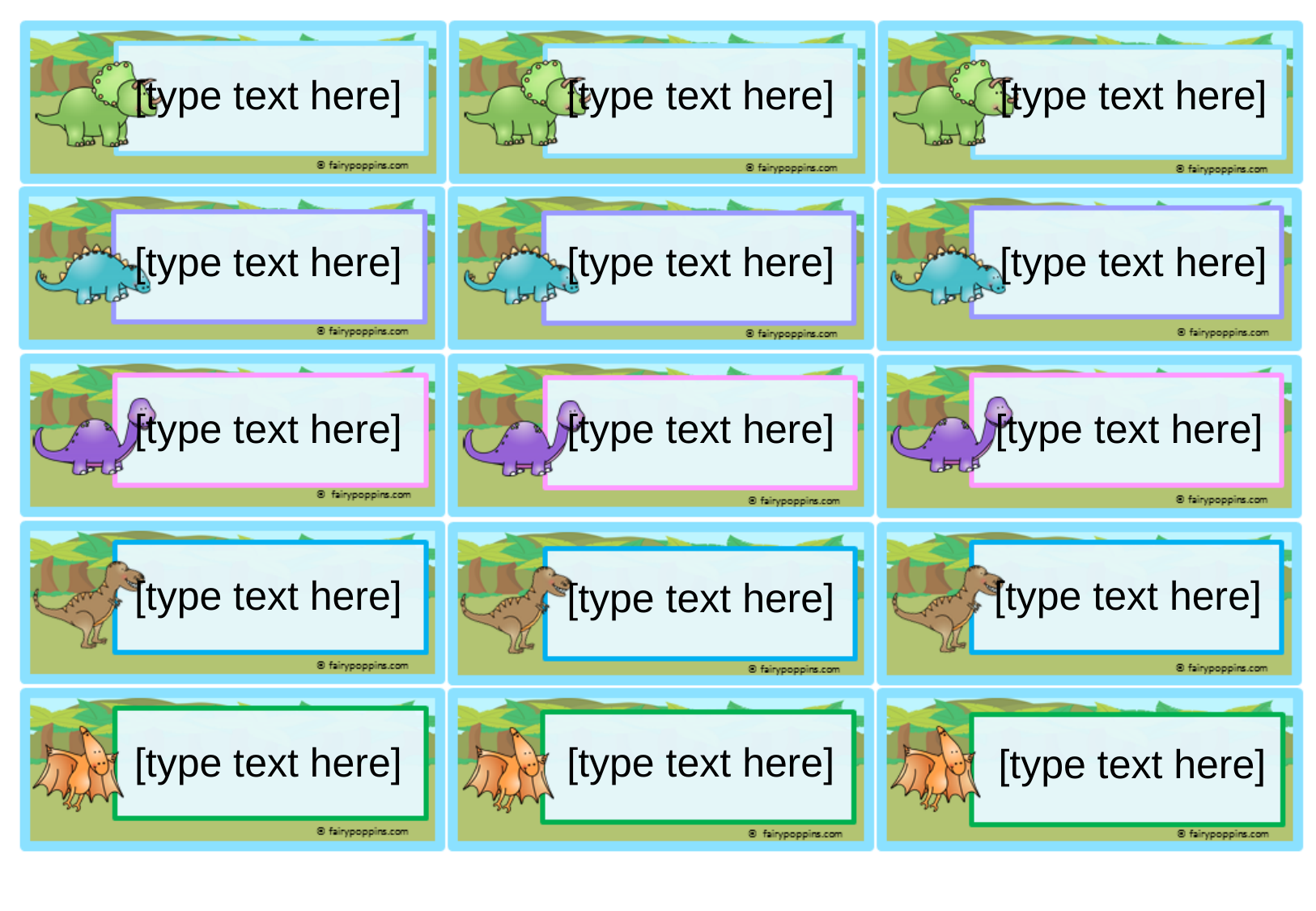

[type text here]
[type text here]
[type text here]
[type text here]
[type text here]
[type text here]
[type text here]
[type text here]
[type text here]
[type text here]
[type text here]
[type text here]
[type text here]
[type text here]
[type text here]